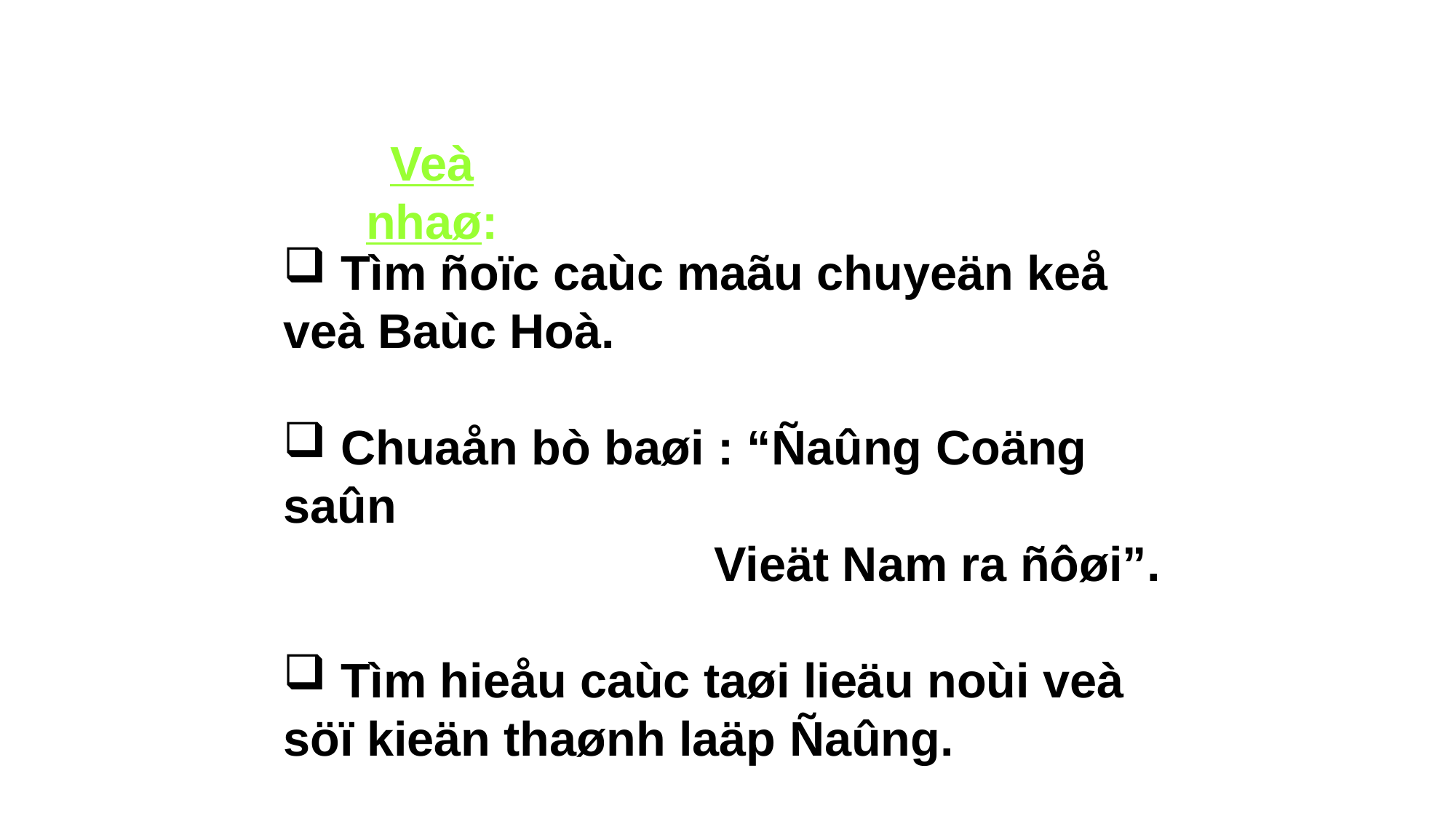

Veà nhaø:
 Tìm ñoïc caùc maãu chuyeän keå veà Baùc Hoà.

 Chuaån bò baøi : “Ñaûng Coäng saûn
                                Vieät Nam ra ñôøi”.

 Tìm hieåu caùc taøi lieäu noùi veà söï kieän thaønh laäp Ñaûng.